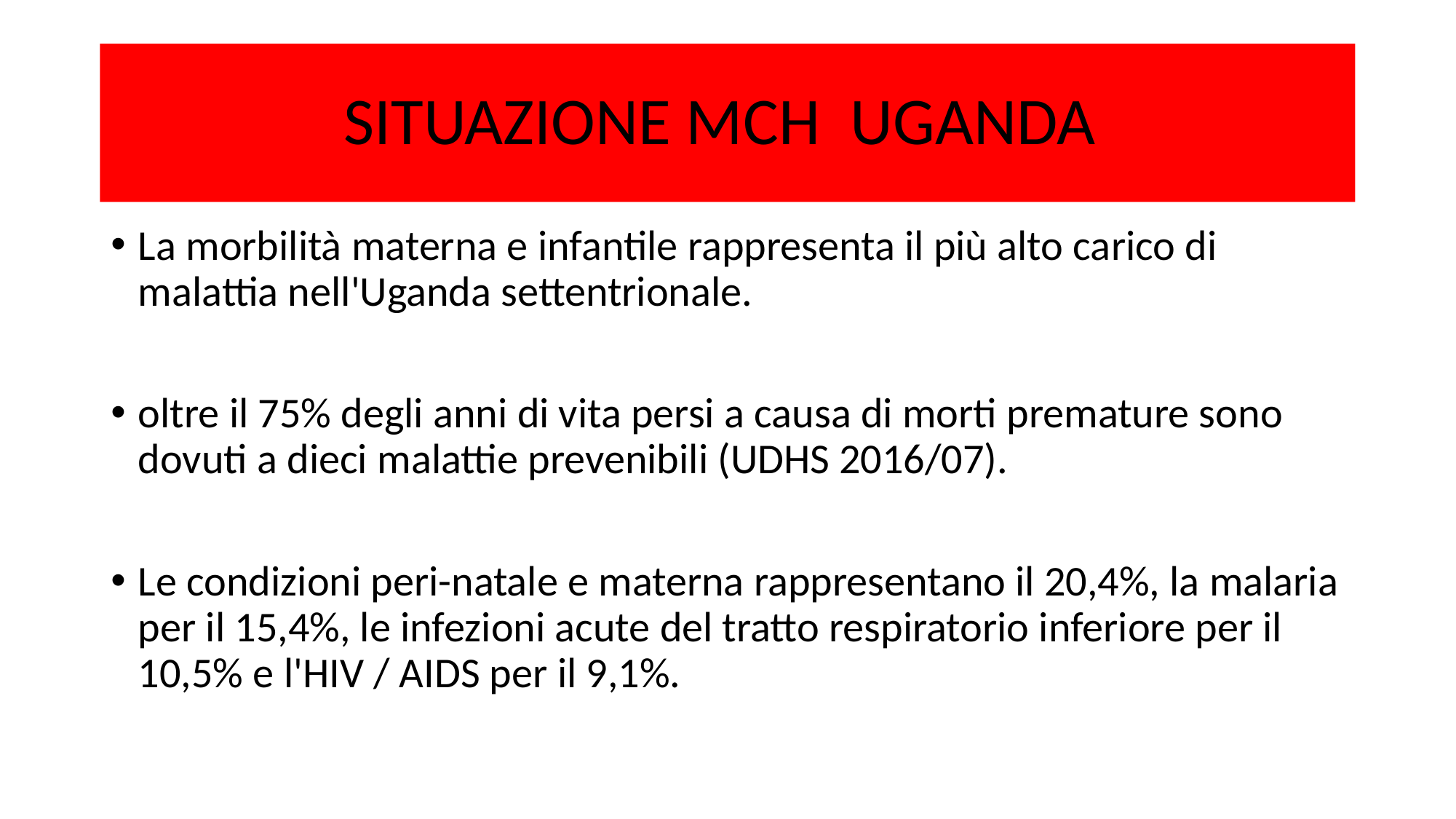

# SITUAZIONE MCH  UGANDA
La morbilità materna e infantile rappresenta il più alto carico di malattia nell'Uganda settentrionale.

oltre il 75% degli anni di vita persi a causa di morti premature sono dovuti a dieci malattie prevenibili (UDHS 2016/07).

Le condizioni peri-natale e materna rappresentano il 20,4%, la malaria per il 15,4%, le infezioni acute del tratto respiratorio inferiore per il 10,5% e l'HIV / AIDS per il 9,1%.